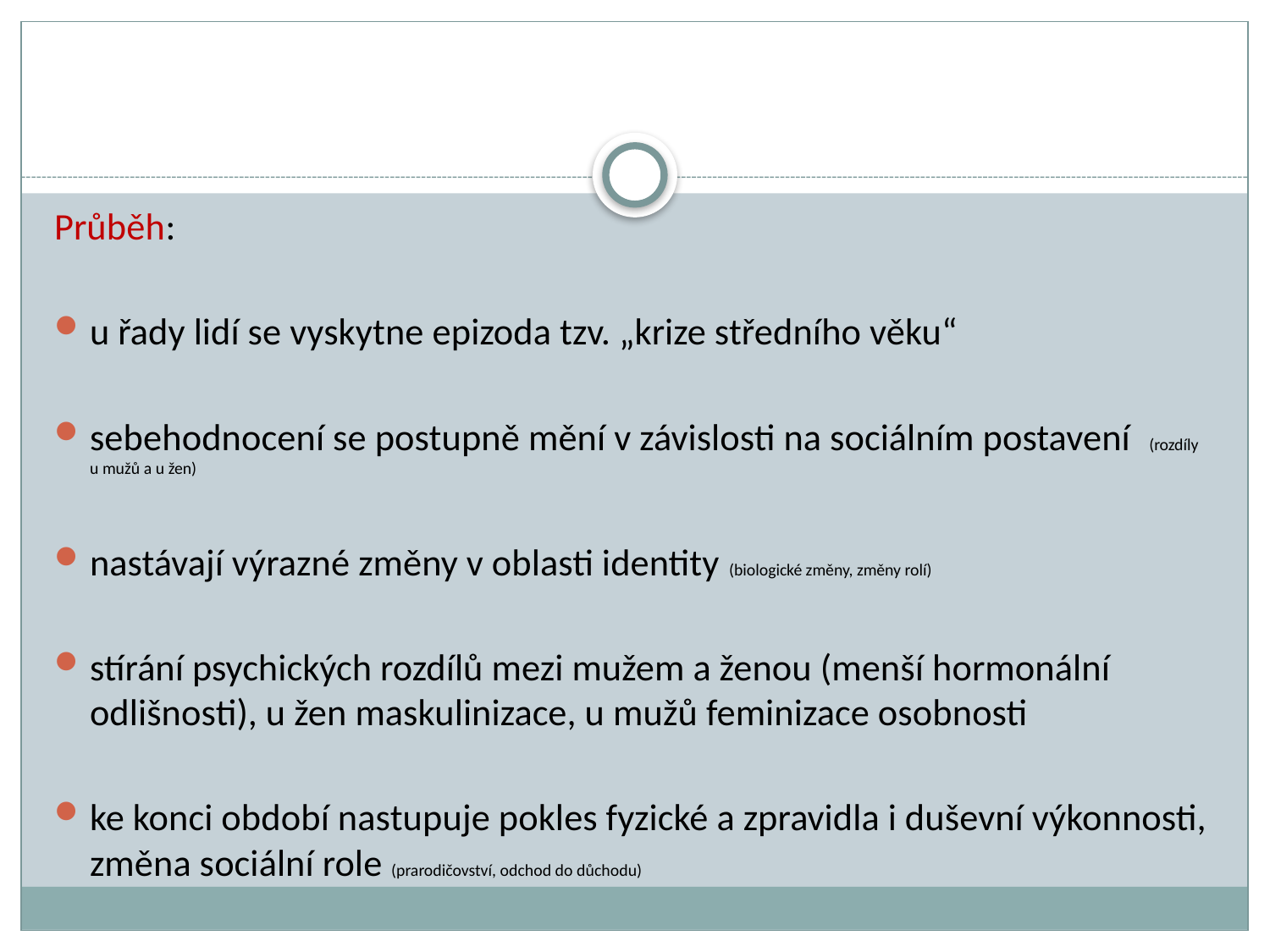

Průběh:

u řady lidí se vyskytne epizoda tzv. „krize středního věku“

sebehodnocení se postupně mění v závislosti na sociálním postavení  (rozdíly u mužů a u žen)

nastávají výrazné změny v oblasti identity (biologické změny, změny rolí)

stírání psychických rozdílů mezi mužem a ženou (menší hormonální odlišnosti), u žen maskulinizace, u mužů feminizace osobnosti

ke konci období nastupuje pokles fyzické a zpravidla i duševní výkonnosti, změna sociální role (prarodičovství, odchod do důchodu)